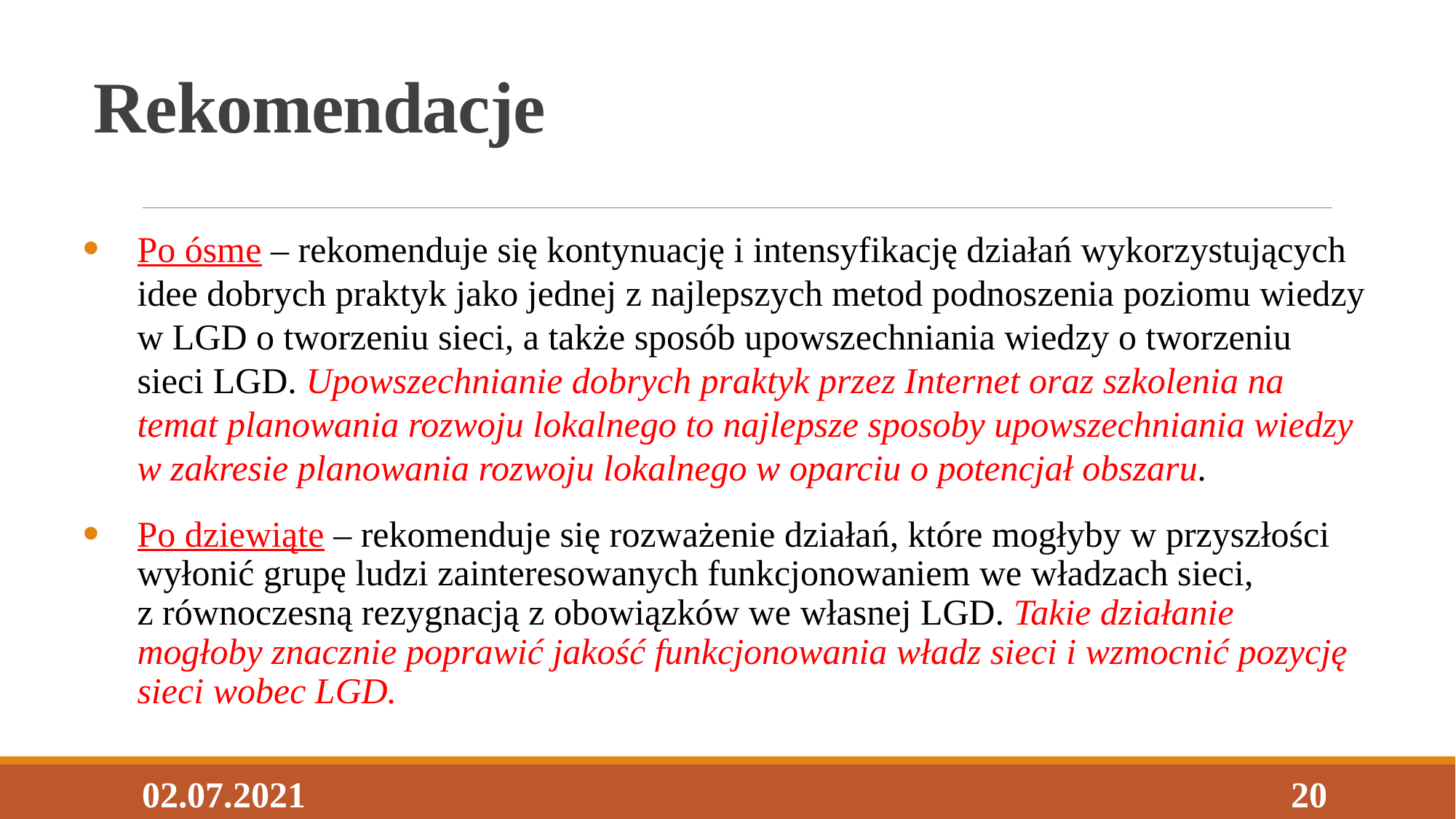

# Rekomendacje
Po ósme – rekomenduje się kontynuację i intensyfikację działań wykorzystujących idee dobrych praktyk jako jednej z najlepszych metod podnoszenia poziomu wiedzy w LGD o tworzeniu sieci, a także sposób upowszechniania wiedzy o tworzeniu sieci LGD. Upowszechnianie dobrych praktyk przez Internet oraz szkolenia na temat planowania rozwoju lokalnego to najlepsze sposoby upowszechniania wiedzy
w zakresie planowania rozwoju lokalnego w oparciu o potencjał obszaru.
Po dziewiąte – rekomenduje się rozważenie działań, które mogłyby w przyszłości wyłonić grupę ludzi zainteresowanych funkcjonowaniem we władzach sieci,
z równoczesną rezygnacją z obowiązków we własnej LGD. Takie działanie mogłoby znacznie poprawić jakość funkcjonowania władz sieci i wzmocnić pozycję sieci wobec LGD.
02.07.2021
20